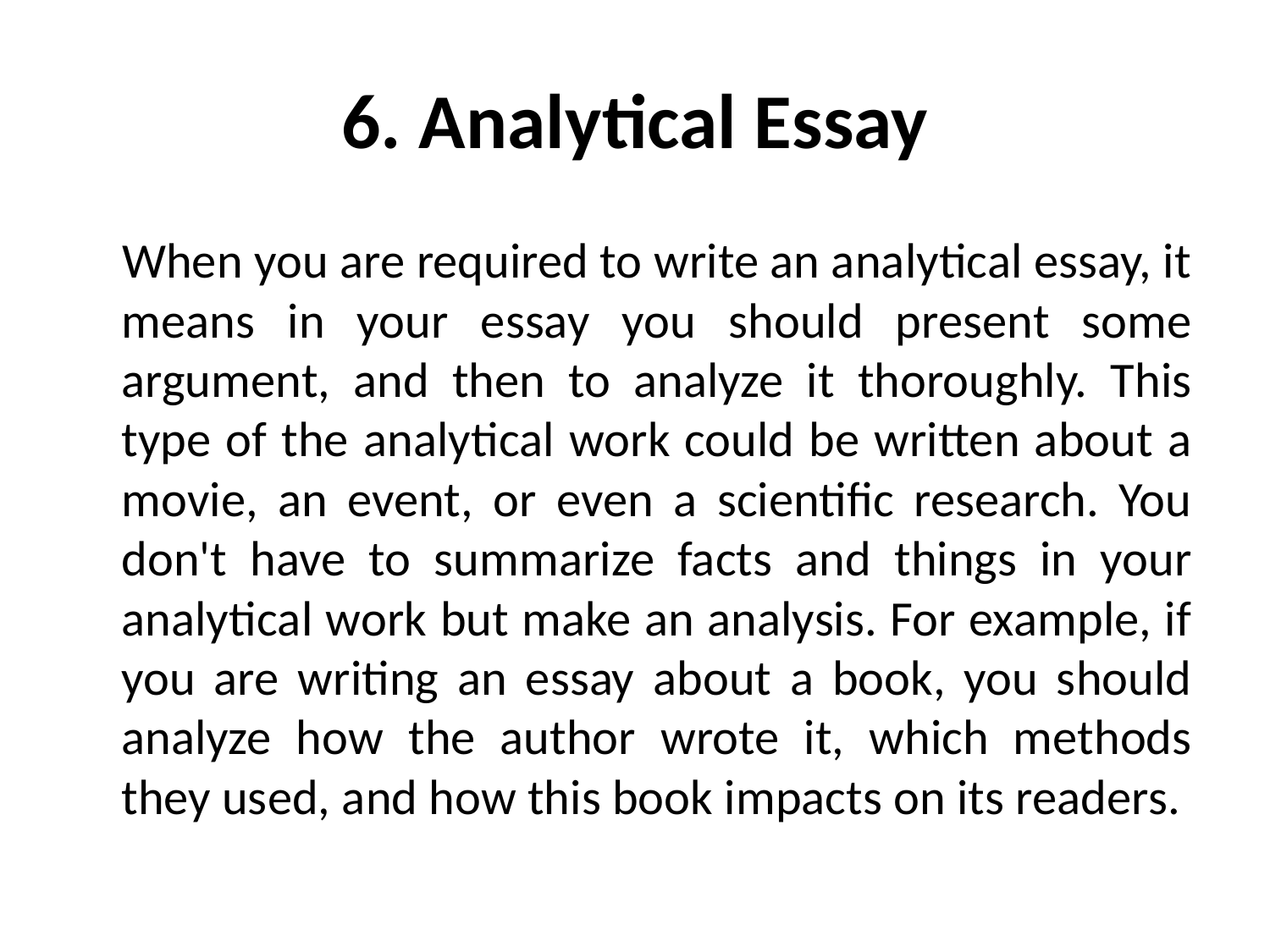

# 6. Analytical Essay
    When you are required to write an analytical essay, it means in your essay you should present some argument, and then to analyze it thoroughly. This type of the analytical work could be written about a movie, an event, or even a scientific research. You don't have to summarize facts and things in your analytical work but make an analysis. For example, if you are writing an essay about a book, you should analyze how the author wrote it, which methods they used, and how this book impacts on its readers.